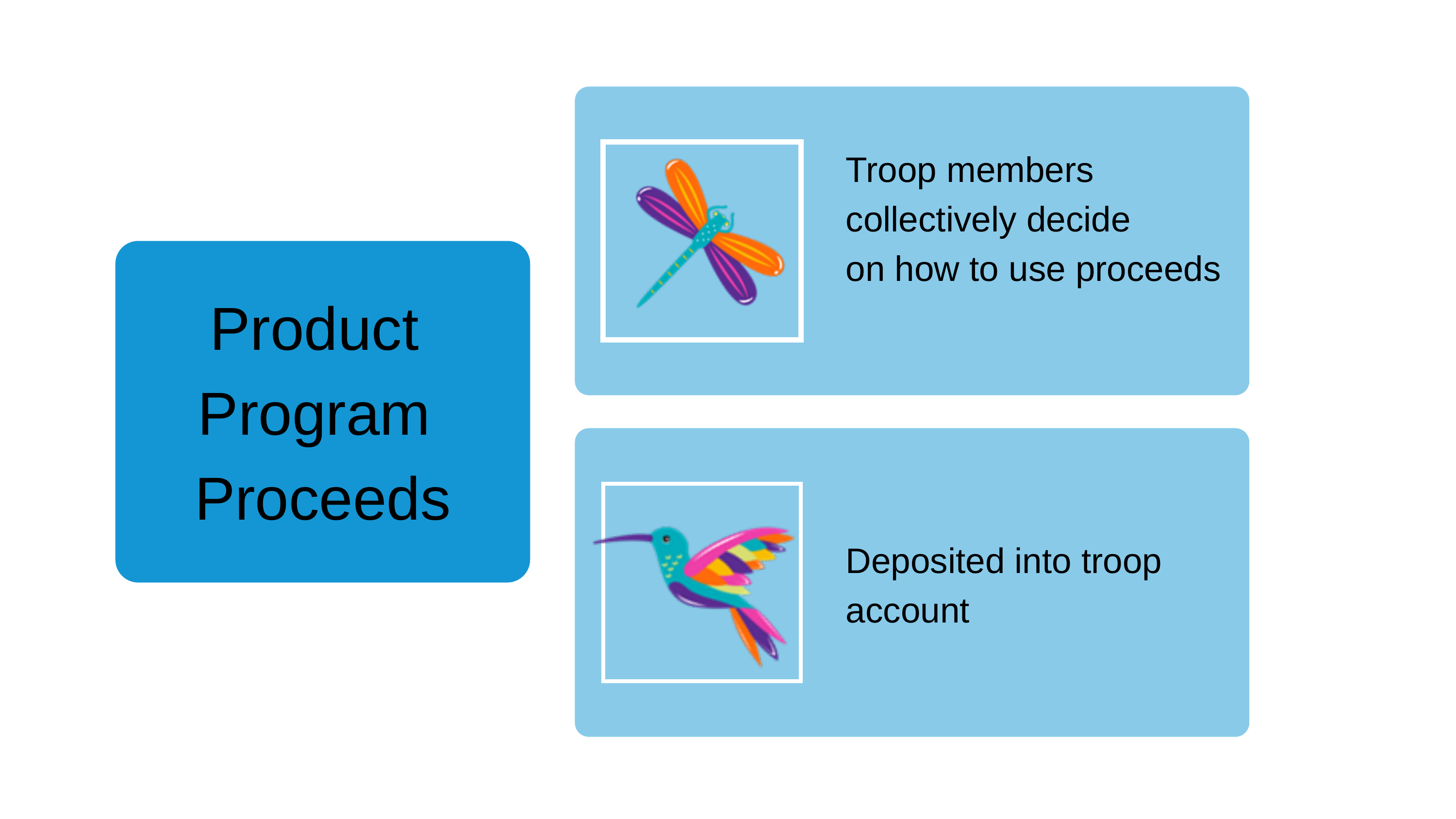

Troop members collectively decide
on how to use proceeds

Product
Program
Proceeds

Deposited into troop account